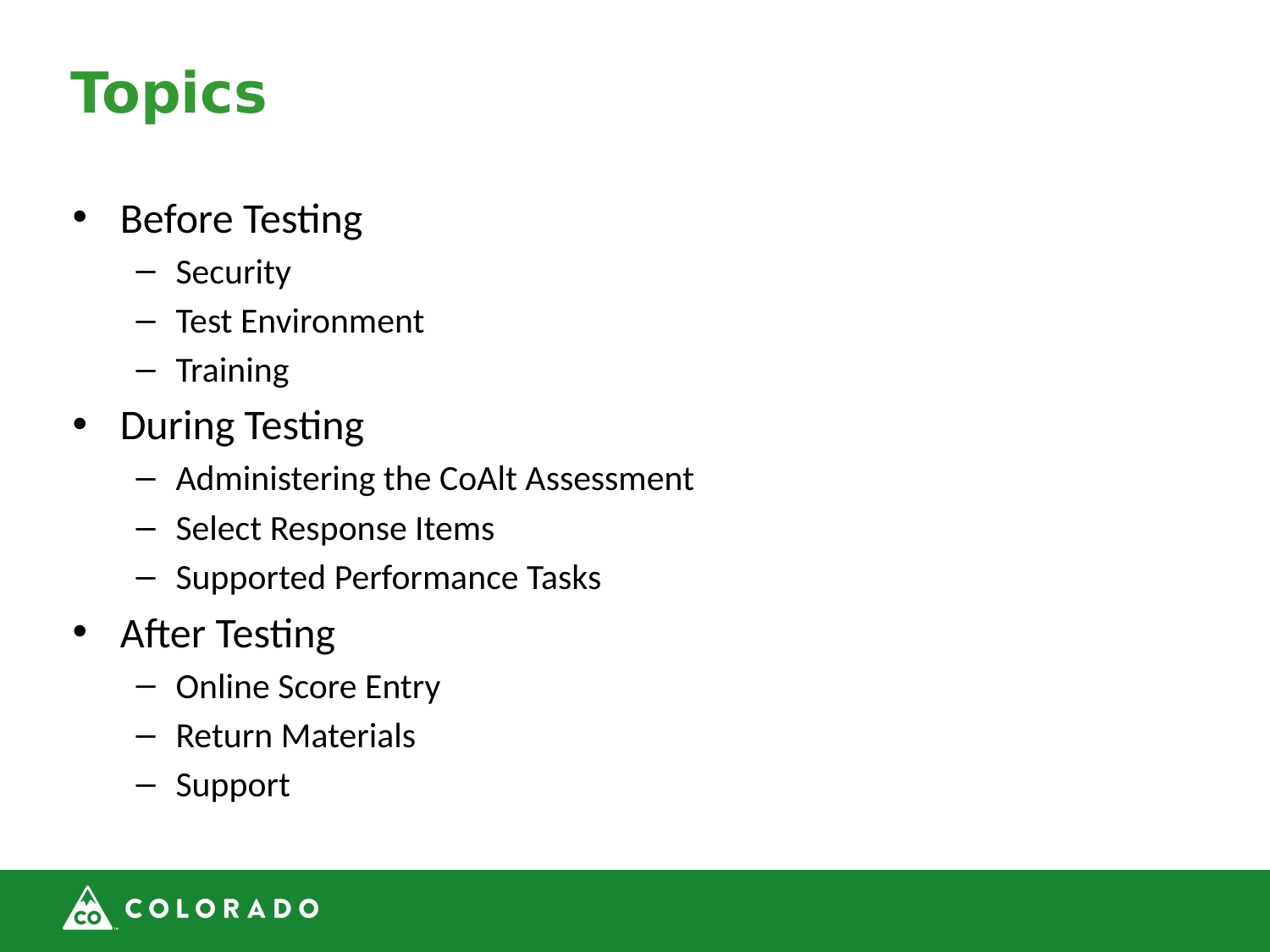

# Topics
Before Testing
Security
Test Environment
Training
During Testing
Administering the CoAlt Assessment
Select Response Items
Supported Performance Tasks
After Testing
Online Score Entry
Return Materials
Support